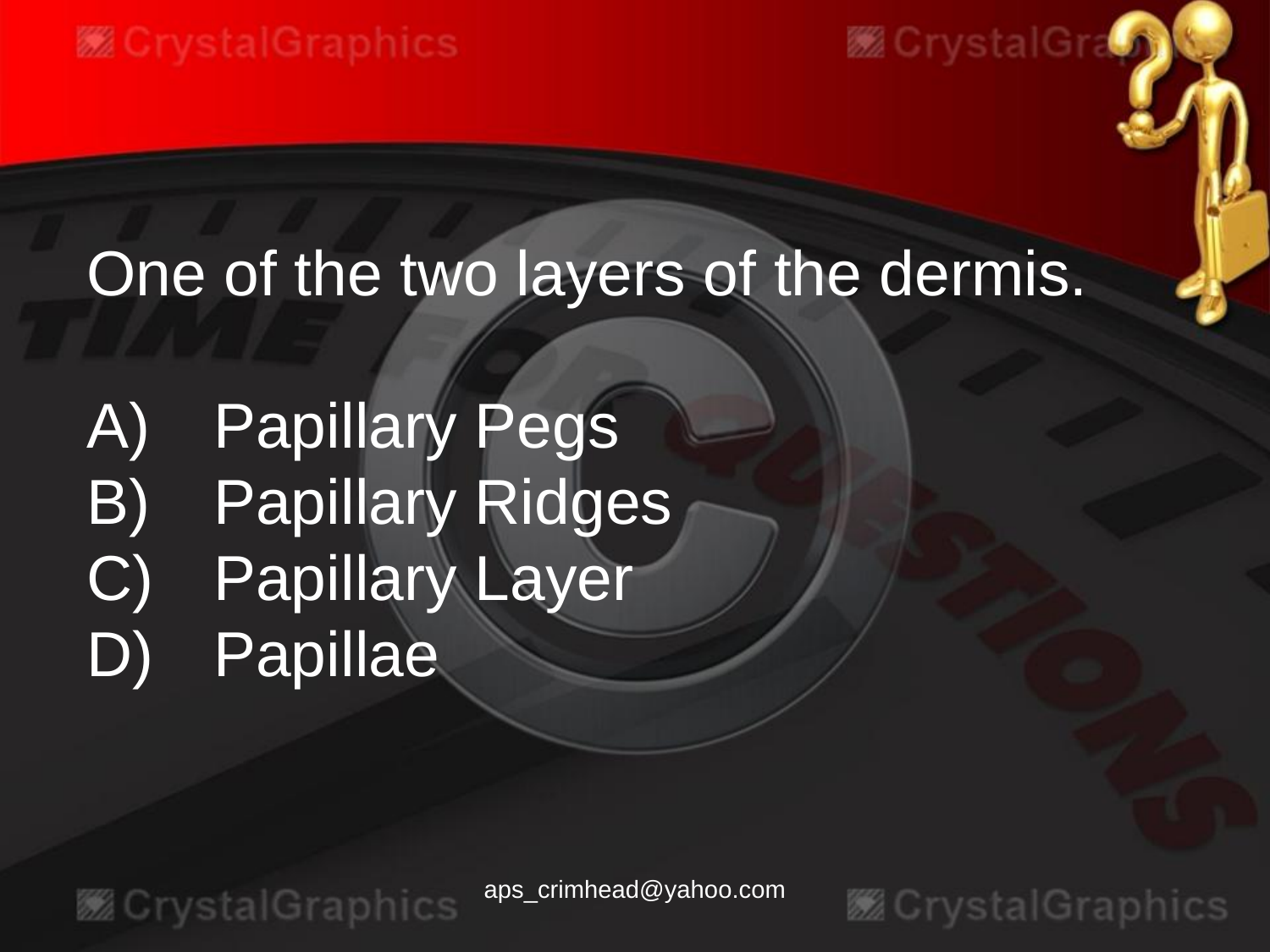

One of the two layers of the dermis.

A)	Papillary Pegs
B)	Papillary Ridges
C)	Papillary Layer
D)	Papillae
aps_crimhead@yahoo.com